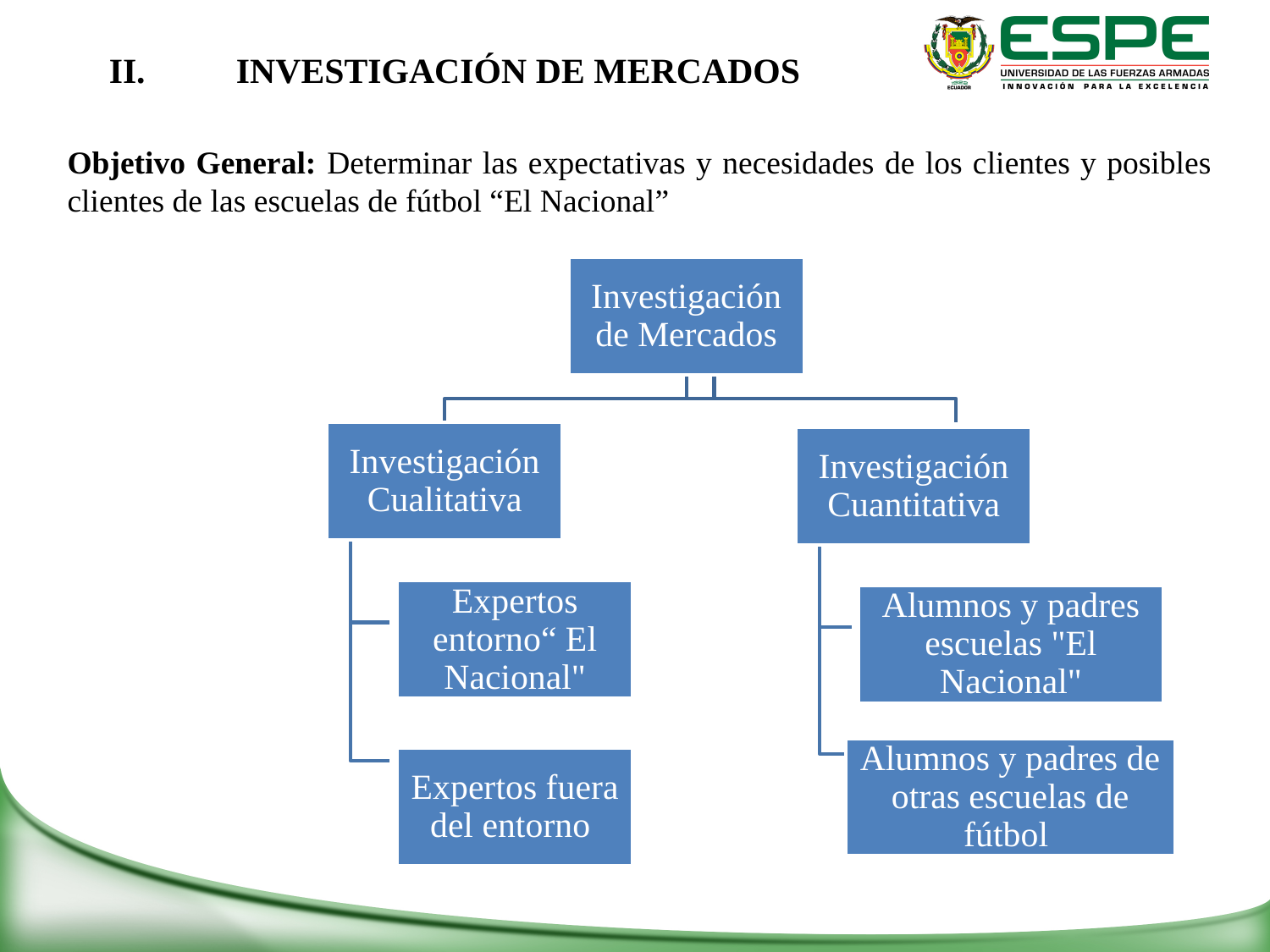

II.	INVESTIGACIÓN DE MERCADOS
Objetivo General: Determinar las expectativas y necesidades de los clientes y posibles clientes de las escuelas de fútbol “El Nacional”
Investigación de Mercados
Investigación Cualitativa
Expertos entorno“ El Nacional"
Expertos fuera del entorno
Investigación Cuantitativa
Alumnos y padres escuelas "El Nacional"
Alumnos y padres de otras escuelas de fútbol